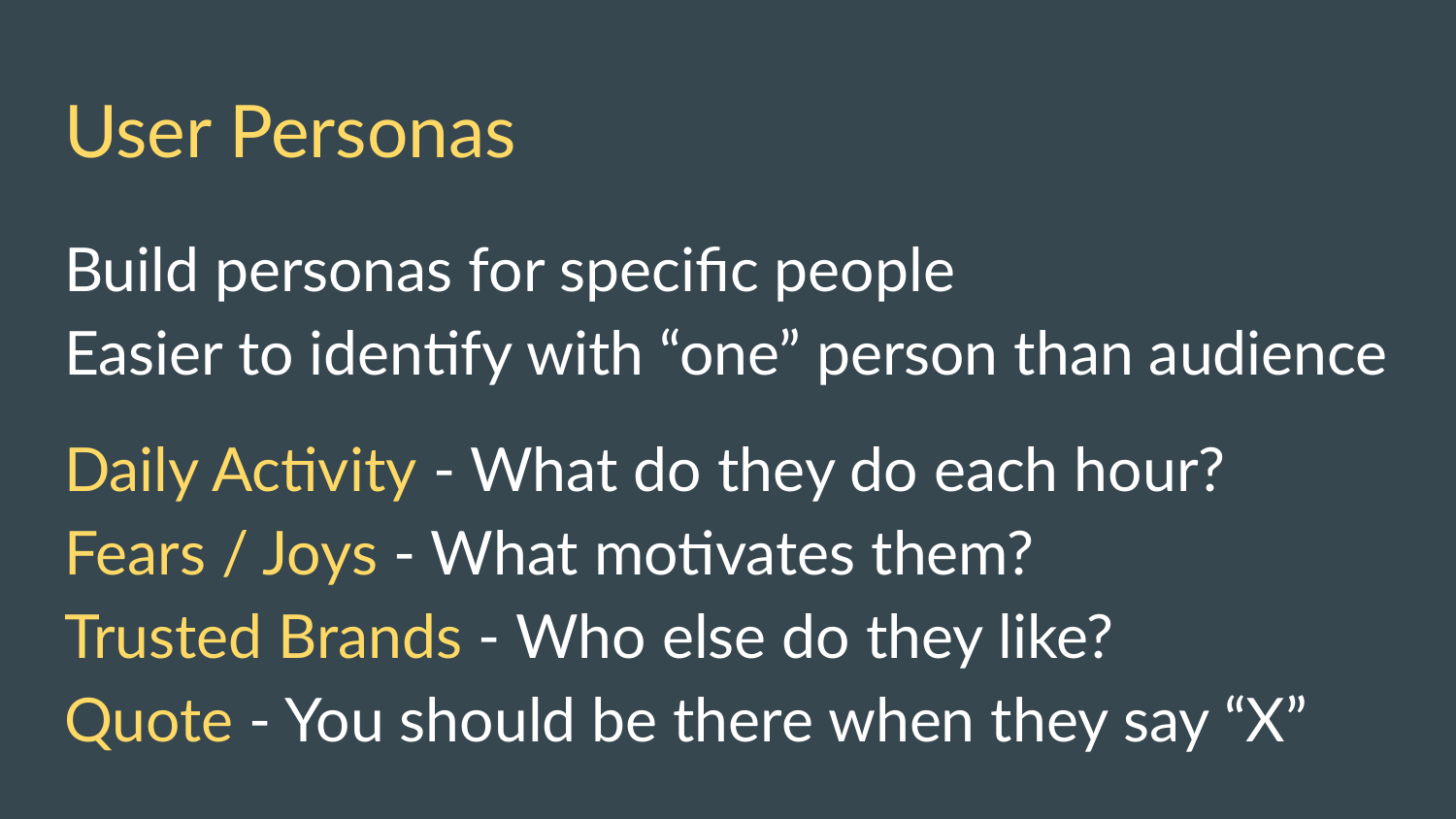

# User Personas
Build personas for specific people
Easier to identify with “one” person than audience
Daily Activity - What do they do each hour?
Fears / Joys - What motivates them?
Trusted Brands - Who else do they like?
Quote - You should be there when they say “X”